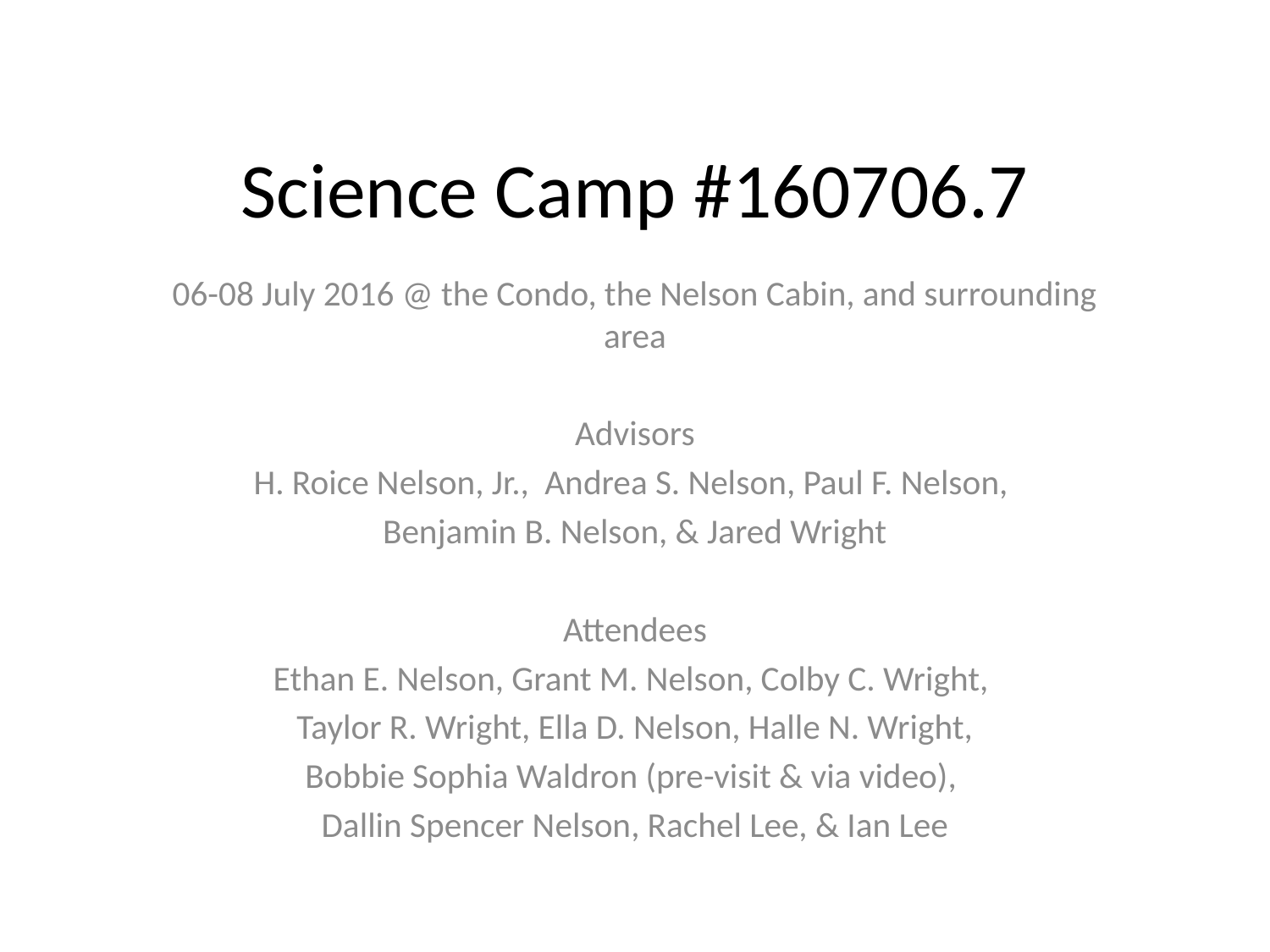

# Science Camp #160706.7
06-08 July 2016 @ the Condo, the Nelson Cabin, and surrounding area

Advisors
H. Roice Nelson, Jr.,  Andrea S. Nelson, Paul F. Nelson,
Benjamin B. Nelson, & Jared Wright

Attendees
Ethan E. Nelson, Grant M. Nelson, Colby C. Wright,
Taylor R. Wright, Ella D. Nelson, Halle N. Wright,
Bobbie Sophia Waldron (pre-visit & via video),
Dallin Spencer Nelson, Rachel Lee, & Ian Lee